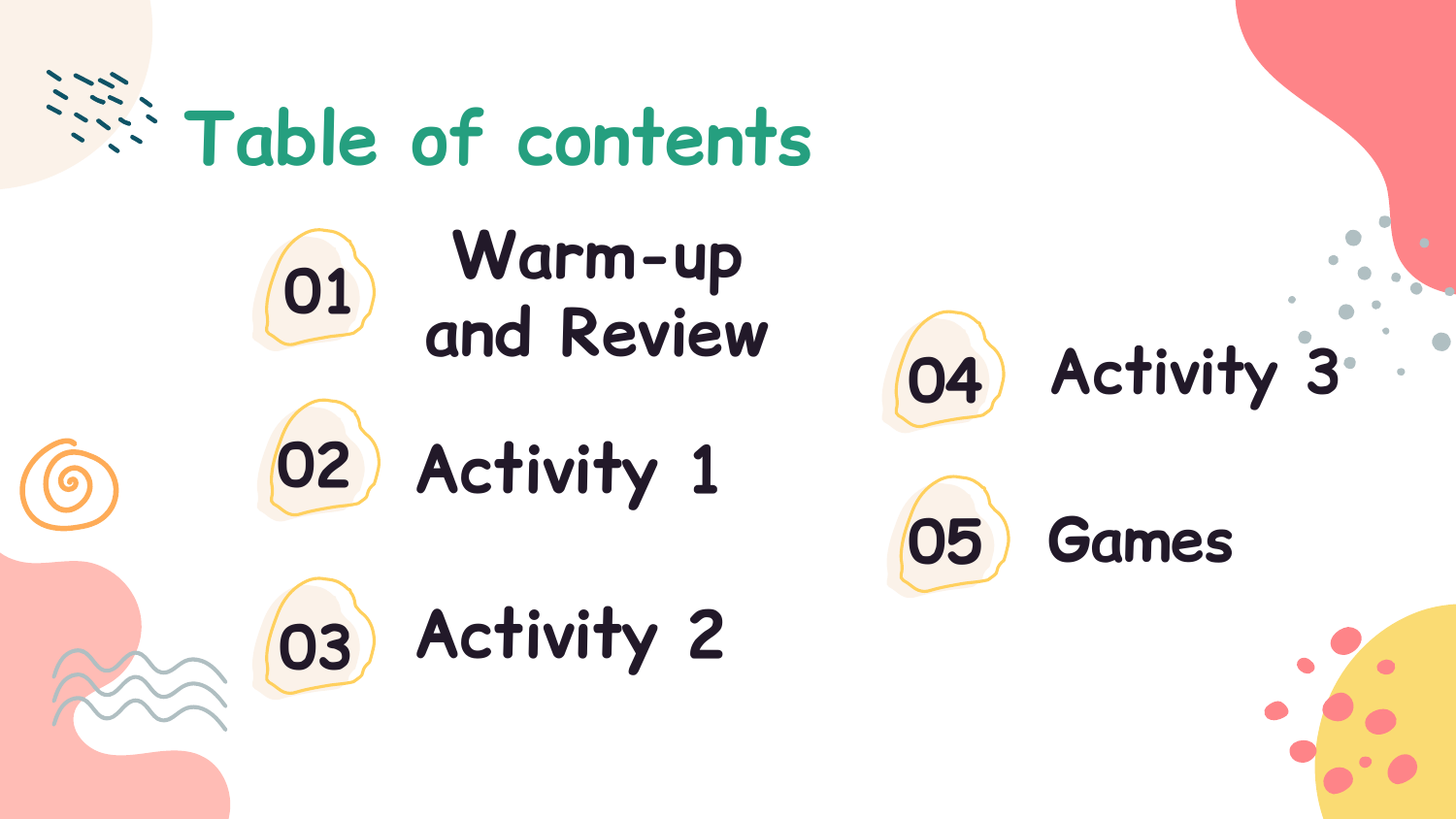

# Table of contents

01
Warm-up and Review

04
Activity 3

02
Activity 1

05
Games

03
Activity 2